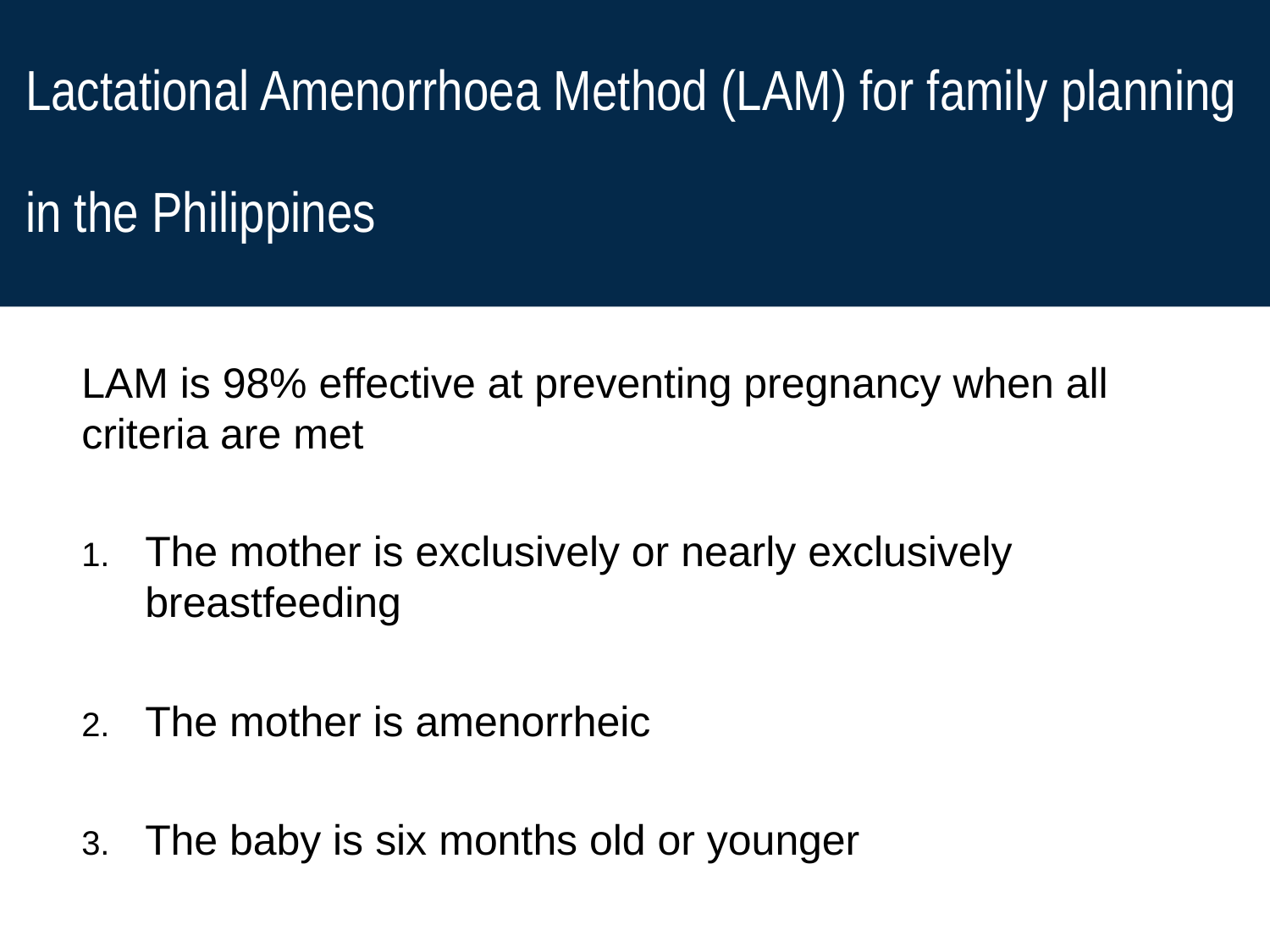

# Lactational Amenorrhoea Method (LAM) for family planning in the Philippines
LAM is 98% effective at preventing pregnancy when all criteria are met

The mother is exclusively or nearly exclusively breastfeeding

The mother is amenorrheic

The baby is six months old or younger